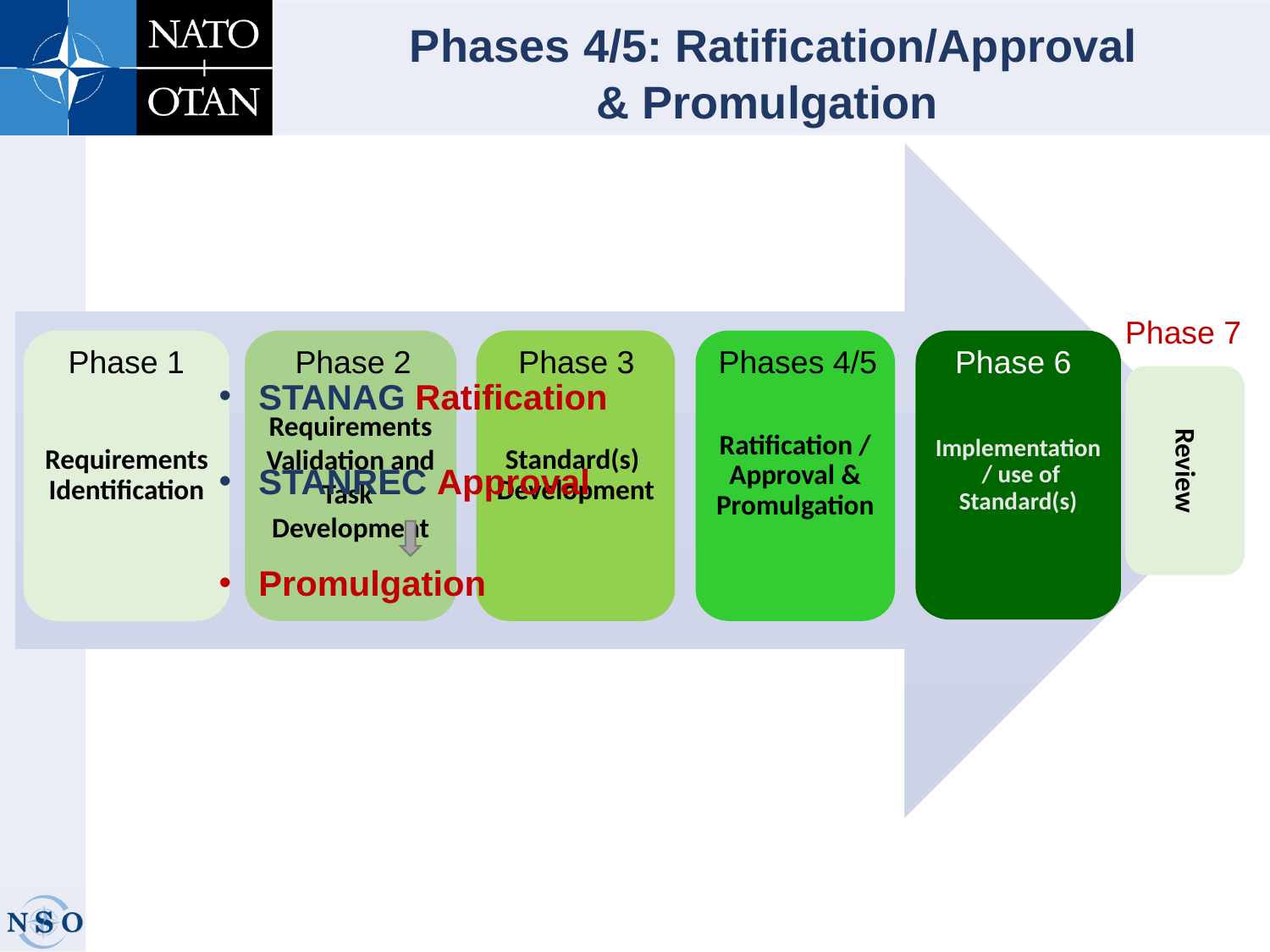

Phases 4/5: Ratification/Approval
& Promulgation

Phase 7
Review
Requirements Validation and Task  Development
Phase 2
Standard(s)  Development
Phase 3
Ratification / Approval &
Promulgation
Phases 4/5
Implementation  / use of Standard(s)
Phase 6
Requirements Identification
Phase 1
STANAG Ratification

STANREC Approval

Promulgation